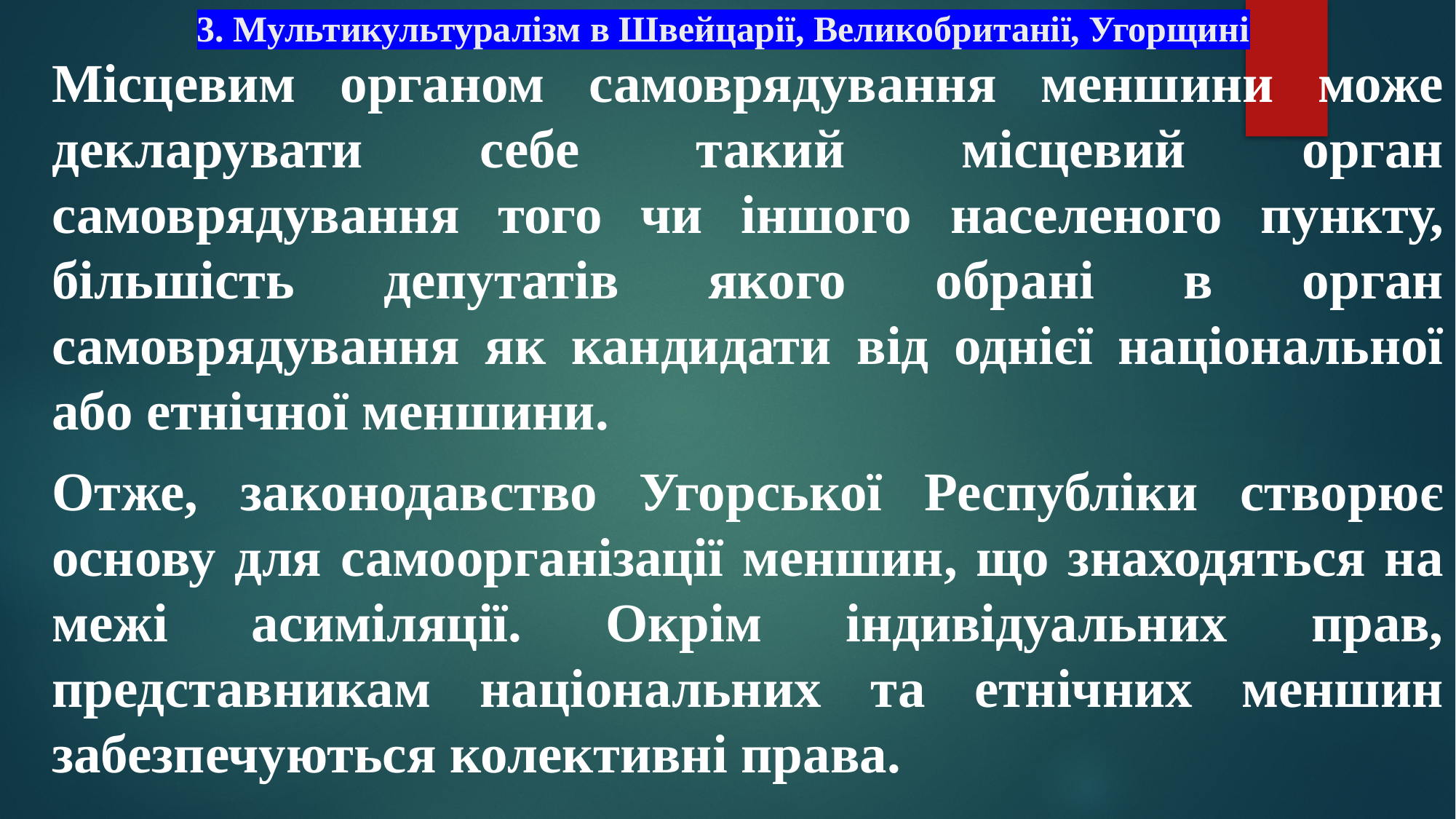

# 3. Мультикультуралізм в Швейцарії, Великобританії, Угорщині
Місцевим органом самоврядування меншини може декларувати себе такий місцевий орган самоврядування того чи іншого населеного пункту, більшість депутатів якого обрані в орган самоврядування як кандидати від однієї національної або етнічної меншини.
Отже, законодавство Угорської Республіки створює основу для самоорганізації меншин, що знаходяться на межі асиміляції. Окрім індивідуальних прав, представникам національних та етнічних меншин забезпечуються колективні права.